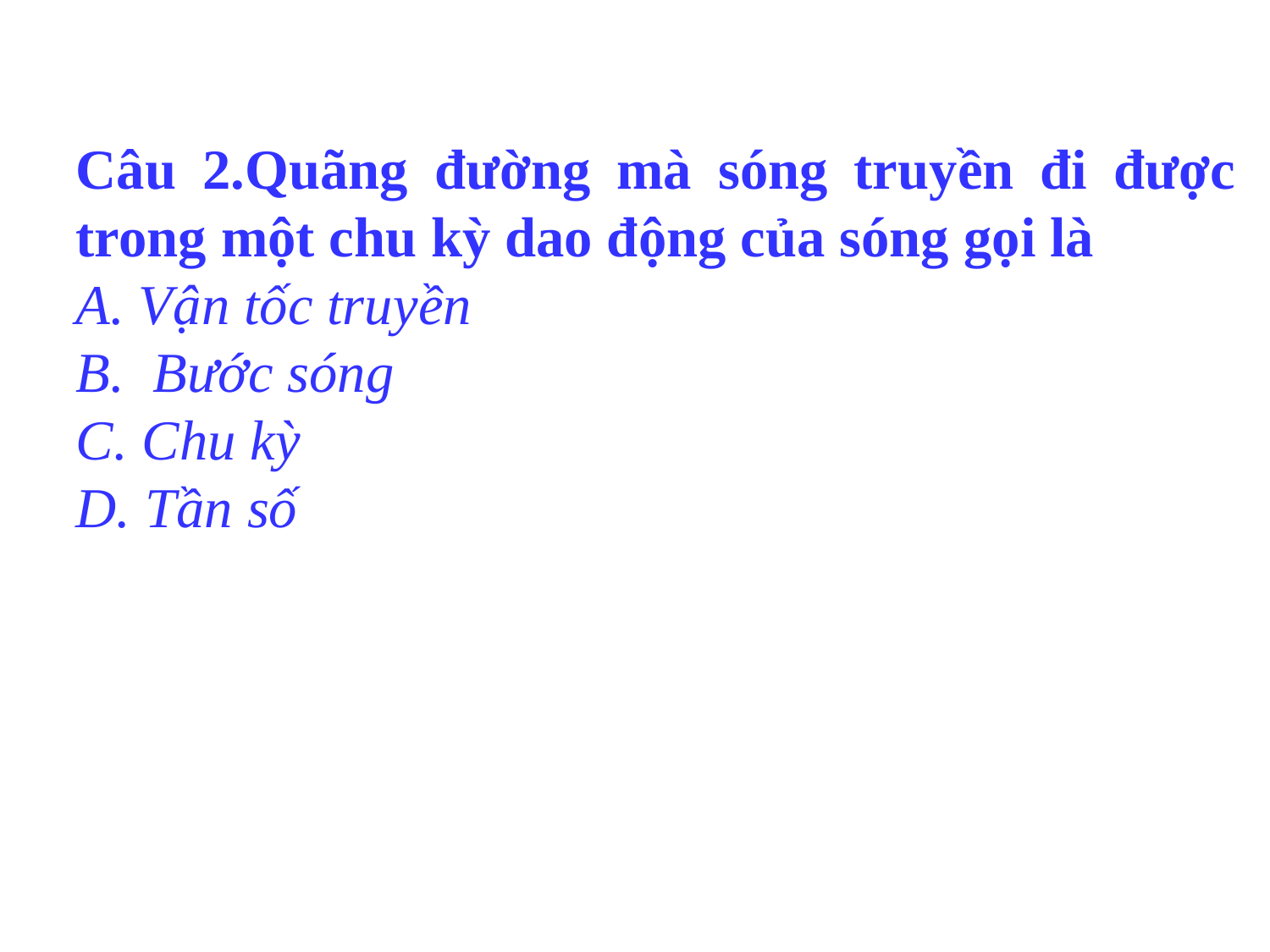

Câu 2.Quãng đường mà sóng truyền đi được trong một chu kỳ dao động của sóng gọi là
A. Vận tốc truyền
B.  Bước sóng
C. Chu kỳ
D. Tần số